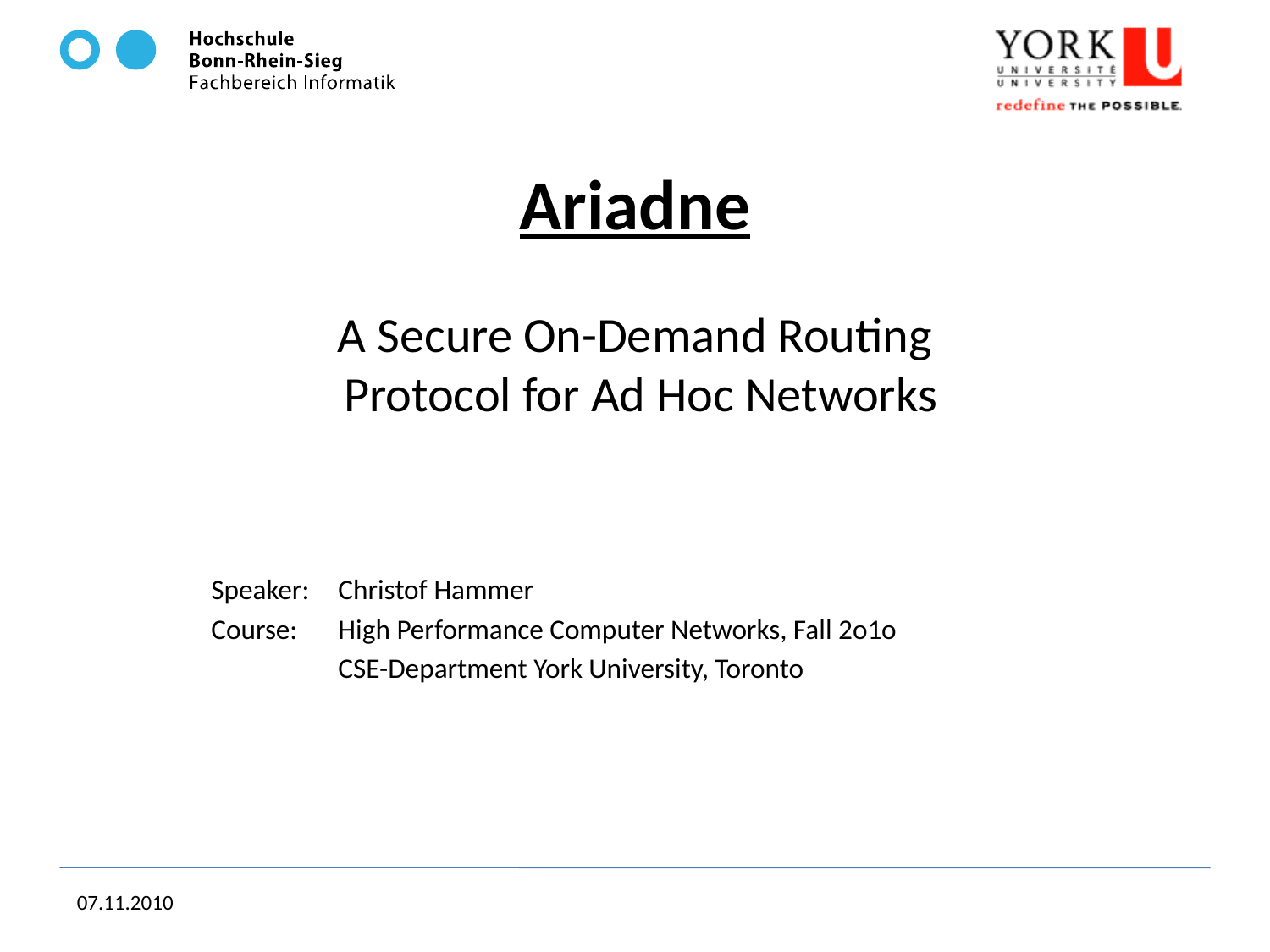

# Ariadne A Secure On-Demand Routing Protocol for Ad Hoc Networks
Speaker:	Christof Hammer
Course: 	High Performance Computer Networks, Fall 2o1o
	CSE-Department York University, Toronto